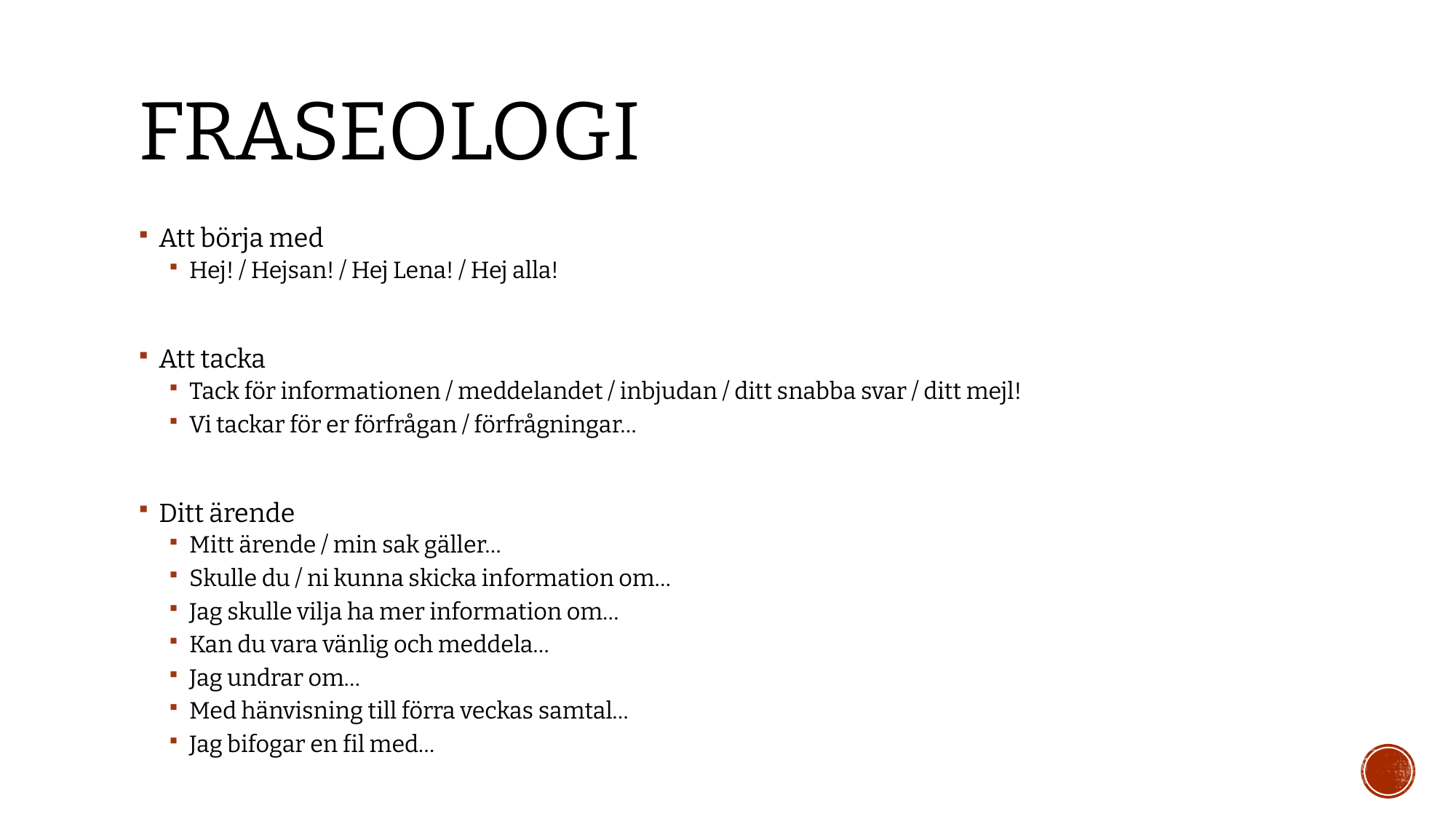

# fraseologi
Att börja med
Hej! / Hejsan! / Hej Lena! / Hej alla!

Att tacka
Tack för informationen / meddelandet / inbjudan / ditt snabba svar / ditt mejl!
Vi tackar för er förfrågan / förfrågningar…

Ditt ärende
Mitt ärende / min sak gäller…
Skulle du / ni kunna skicka information om…
Jag skulle vilja ha mer information om…
Kan du vara vänlig och meddela…
Jag undrar om…
Med hänvisning till förra veckas samtal…
Jag bifogar en fil med…